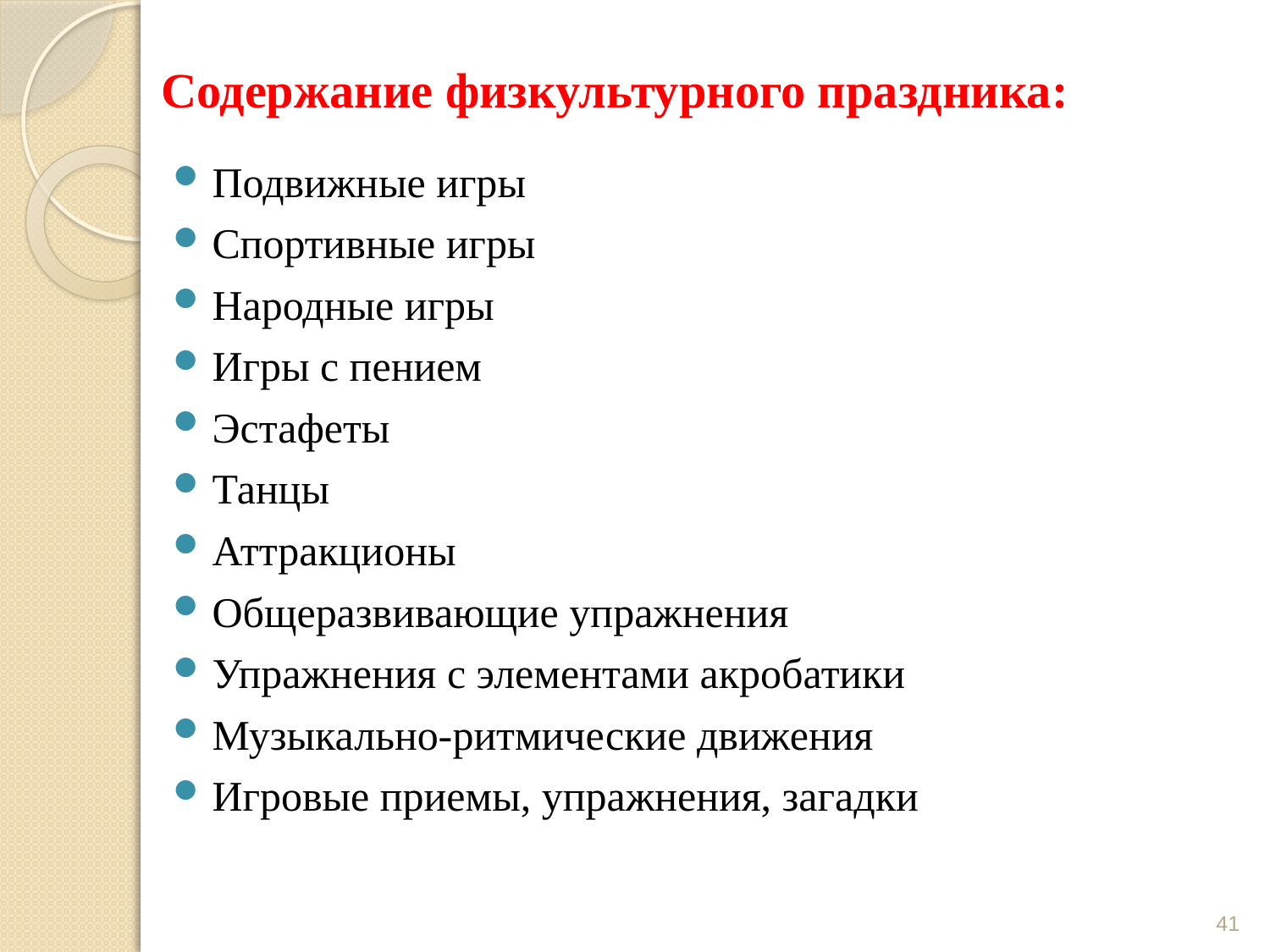

# Содержание физкультурного праздника:
Подвижные игры
Спортивные игры
Народные игры
Игры с пением
Эстафеты
Танцы
Аттракционы
Общеразвивающие упражнения
Упражнения с элементами акробатики
Музыкально-ритмические движения
Игровые приемы, упражнения, загадки
41